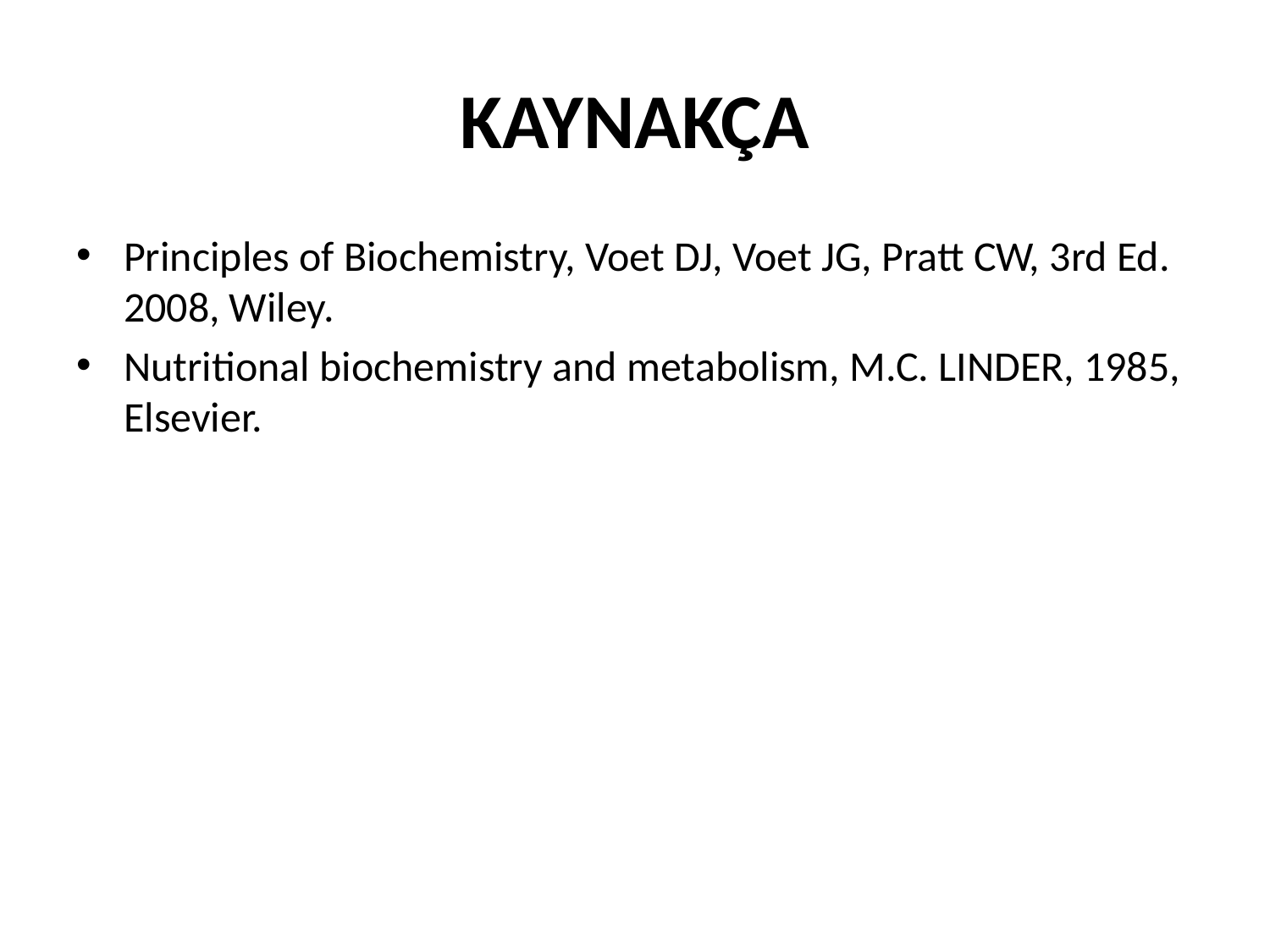

# KAYNAKÇA
Principles of Biochemistry, Voet DJ, Voet JG, Pratt CW, 3rd Ed. 2008, Wiley.
Nutritional biochemistry and metabolism, M.C. LINDER, 1985, Elsevier.